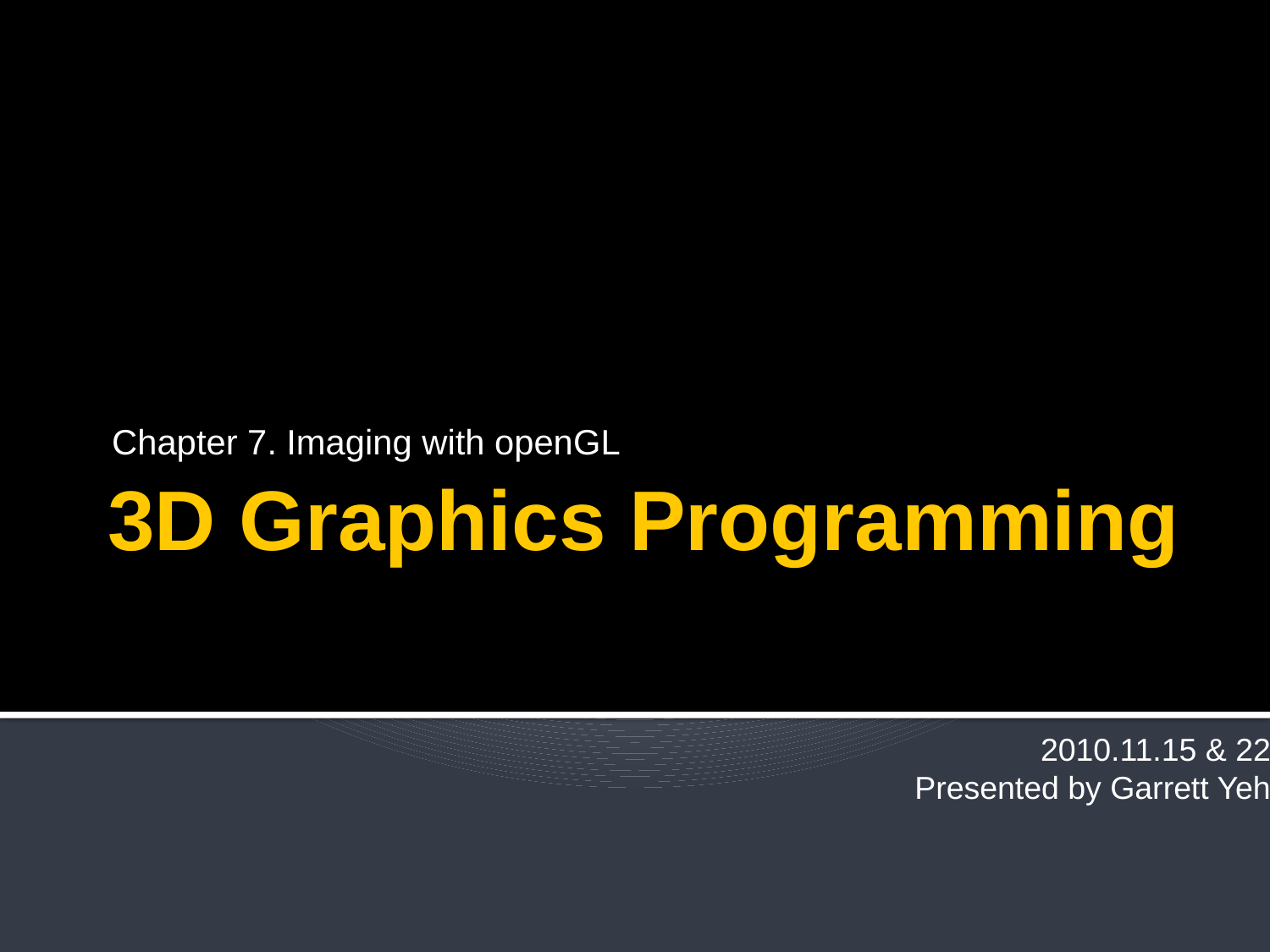

Chapter 7. Imaging with openGL
# 3D Graphics Programming
2010.11.15 & 22
Presented by Garrett Yeh